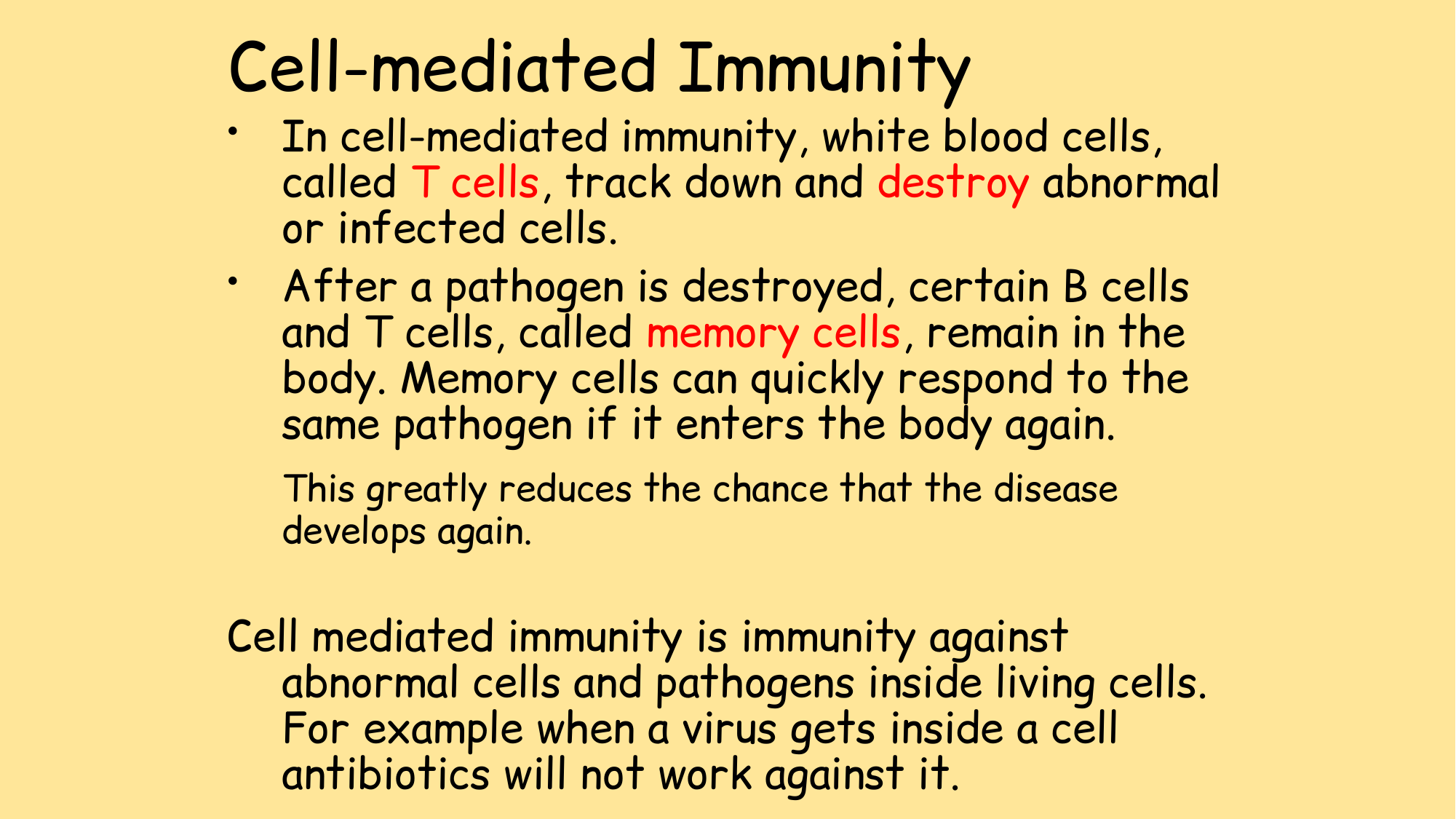

Cell-mediated Immunity
In cell-mediated immunity, white blood cells, called T cells, track down and destroy abnormal or infected cells.
After a pathogen is destroyed, certain B cells and T cells, called memory cells, remain in the body. Memory cells can quickly respond to the same pathogen if it enters the body again.
	This greatly reduces the chance that the disease 	develops again.

Cell mediated immunity is immunity against abnormal cells and pathogens inside living cells. For example when a virus gets inside a cell antibiotics will not work against it.